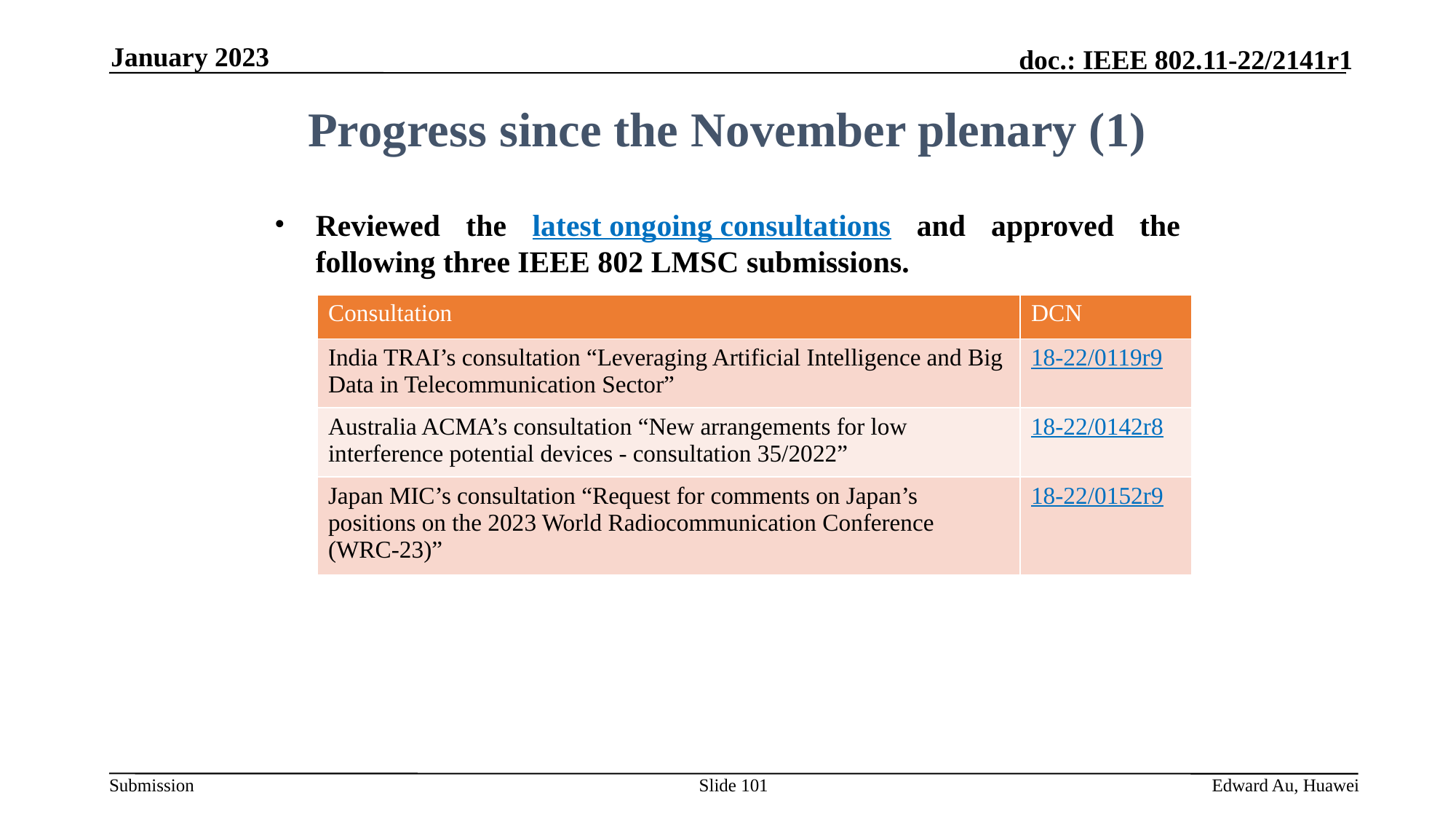

January 2023
Progress since the November plenary (1)
Reviewed the latest ongoing consultations and approved the following three IEEE 802 LMSC submissions.

| Consultation | DCN |
| --- | --- |
| India TRAI’s consultation “Leveraging Artificial Intelligence and Big Data in Telecommunication Sector” | 18-22/0119r9 |
| Australia ACMA’s consultation “New arrangements for low interference potential devices - consultation 35/2022” | 18-22/0142r8 |
| Japan MIC’s consultation “Request for comments on Japan’s positions on the 2023 World Radiocommunication Conference (WRC-23)” | 18-22/0152r9 |
Slide 101
Edward Au, Huawei